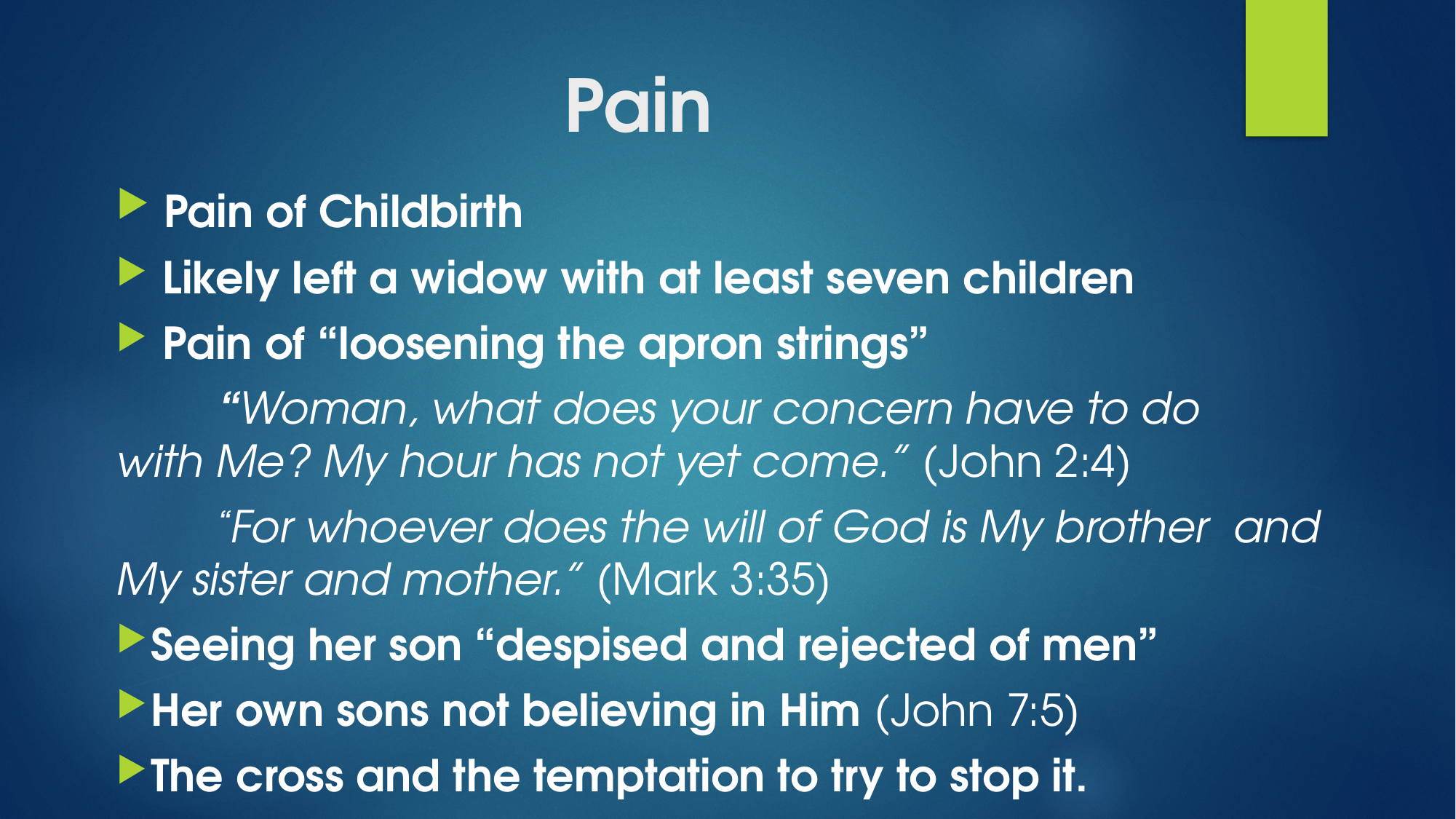

# Pain
 Pain of Childbirth
 Likely left a widow with at least seven children
 Pain of “loosening the apron strings”
		“Woman, what does your concern have to do  	 	with Me? My hour has not yet come.” (John 2:4)
		“For whoever does the will of God is My brother 		and My sister and mother.” (Mark 3:35)
Seeing her son “despised and rejected of men”
Her own sons not believing in Him (John 7:5)
The cross and the temptation to try to stop it.